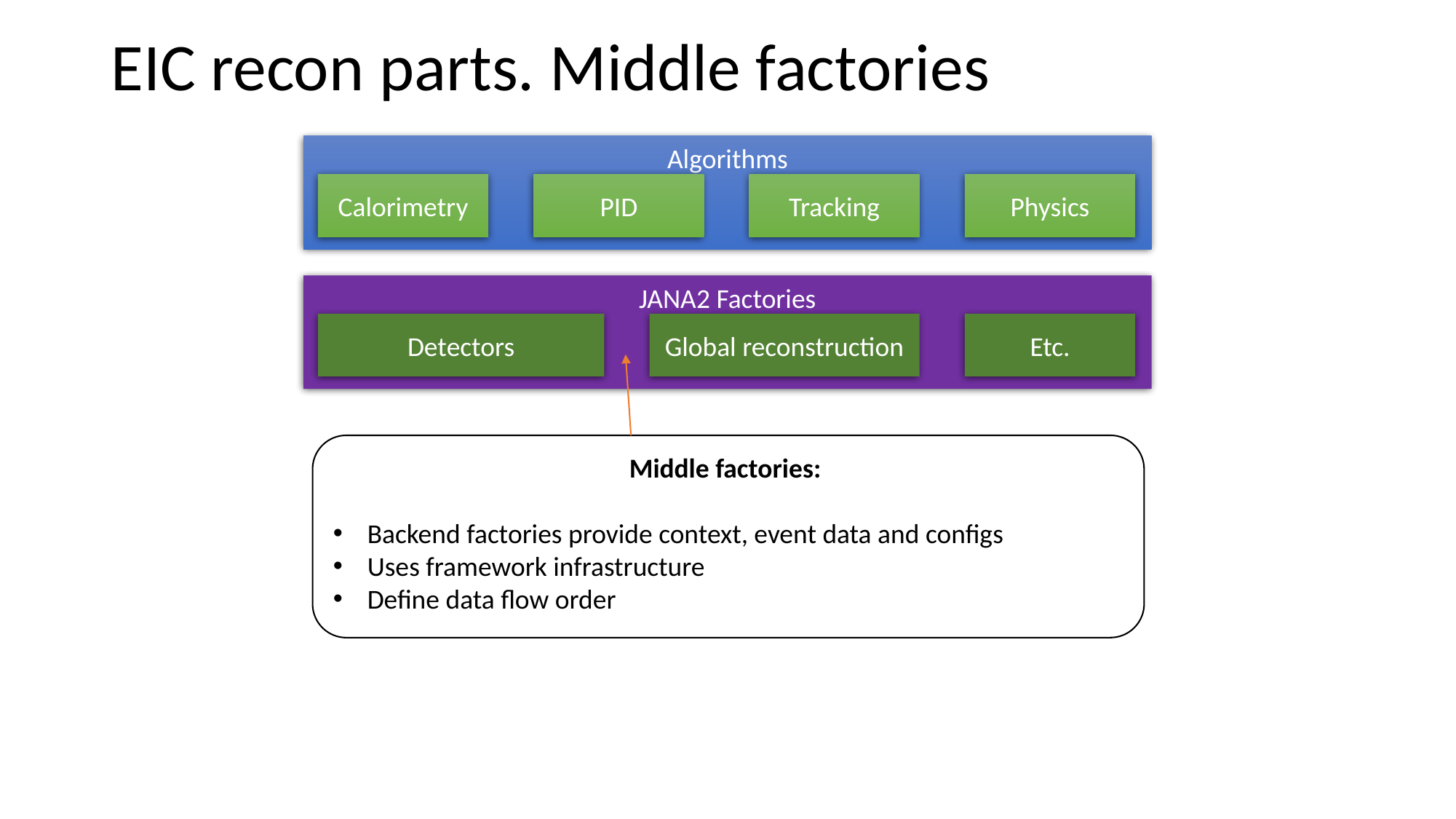

# EIC recon parts. Middle factories
Algorithms
Calorimetry
PID
Tracking
Physics
JANA2 Factories
Detectors
Global reconstruction
Etc.
Middle factories:
Backend factories provide context, event data and configs
Uses framework infrastructure
Define data flow order